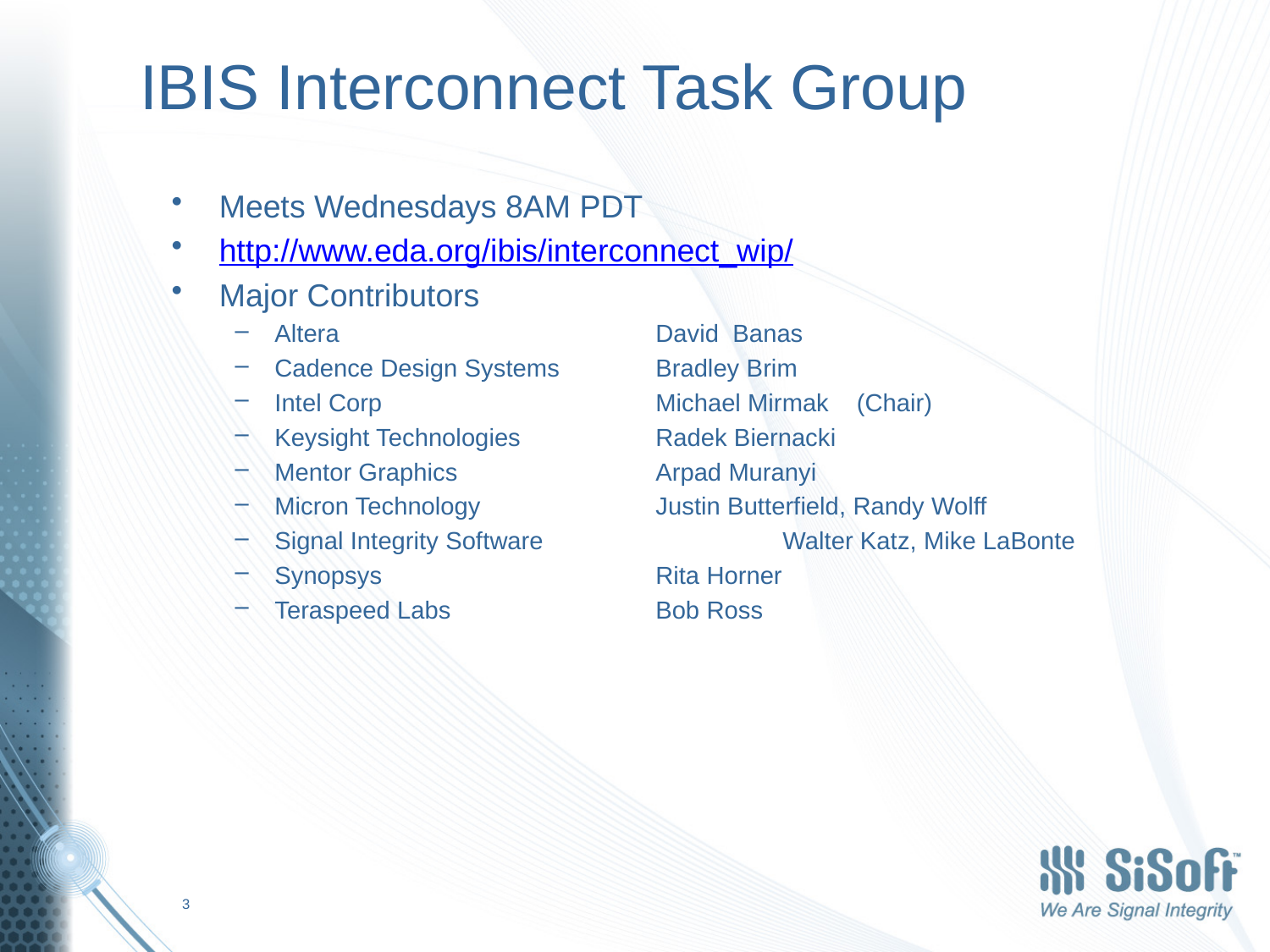

# IBIS Interconnect Task Group
Meets Wednesdays 8AM PDT
http://www.eda.org/ibis/interconnect_wip/
Major Contributors
Altera			David  Banas
Cadence Design Systems	Bradley Brim
Intel Corp			Michael Mirmak    (Chair)
Keysight Technologies		Radek Biernacki
Mentor Graphics		Arpad Muranyi
Micron Technology		Justin Butterfield, Randy Wolff
Signal Integrity Software		Walter Katz, Mike LaBonte
Synopsys			Rita Horner
Teraspeed Labs		Bob Ross

3